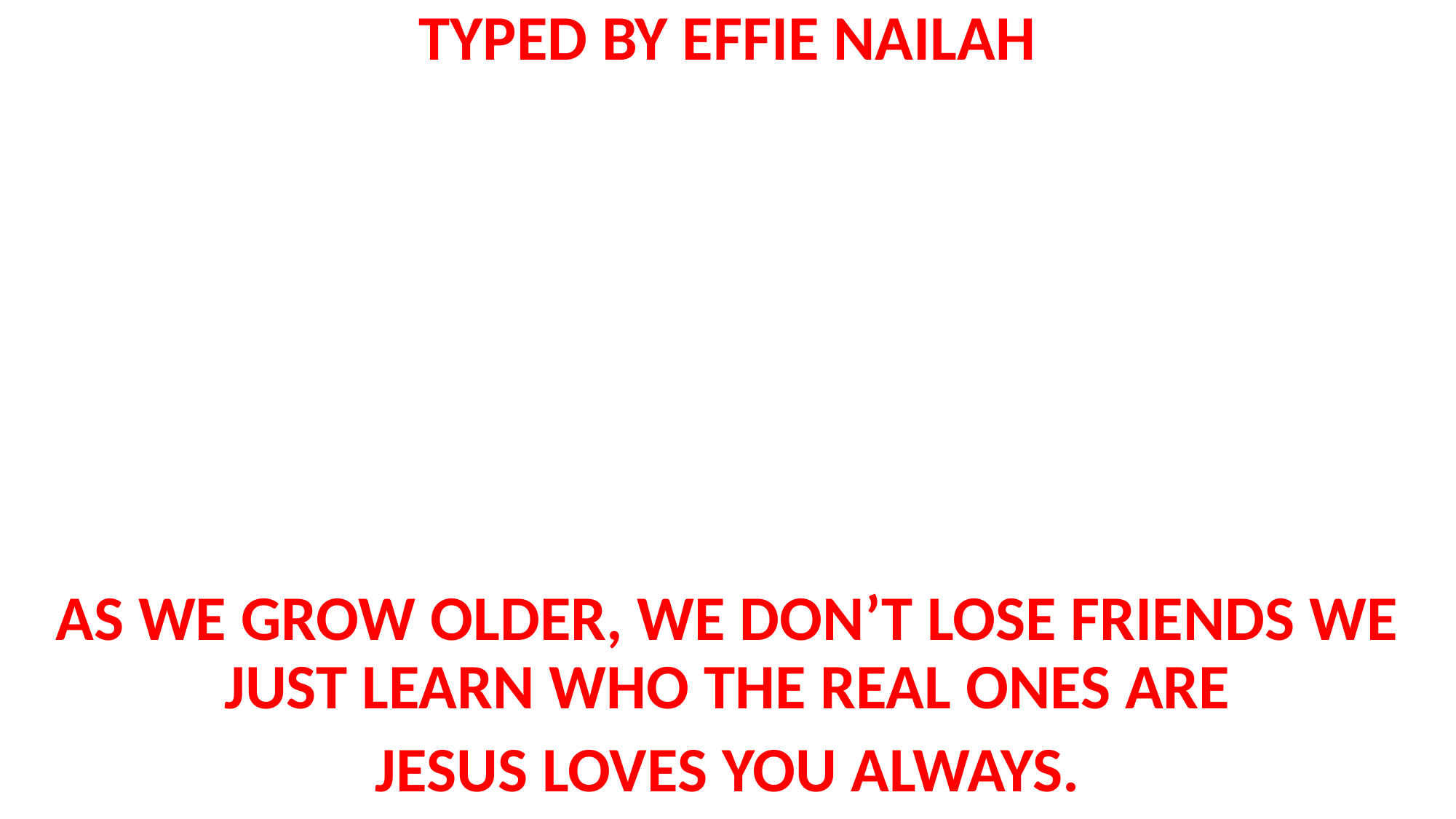

TYPED BY EFFIE NAILAH

AS WE GROW OLDER, WE DON’T LOSE FRIENDS WE JUST LEARN WHO THE REAL ONES ARE
JESUS LOVES YOU ALWAYS.